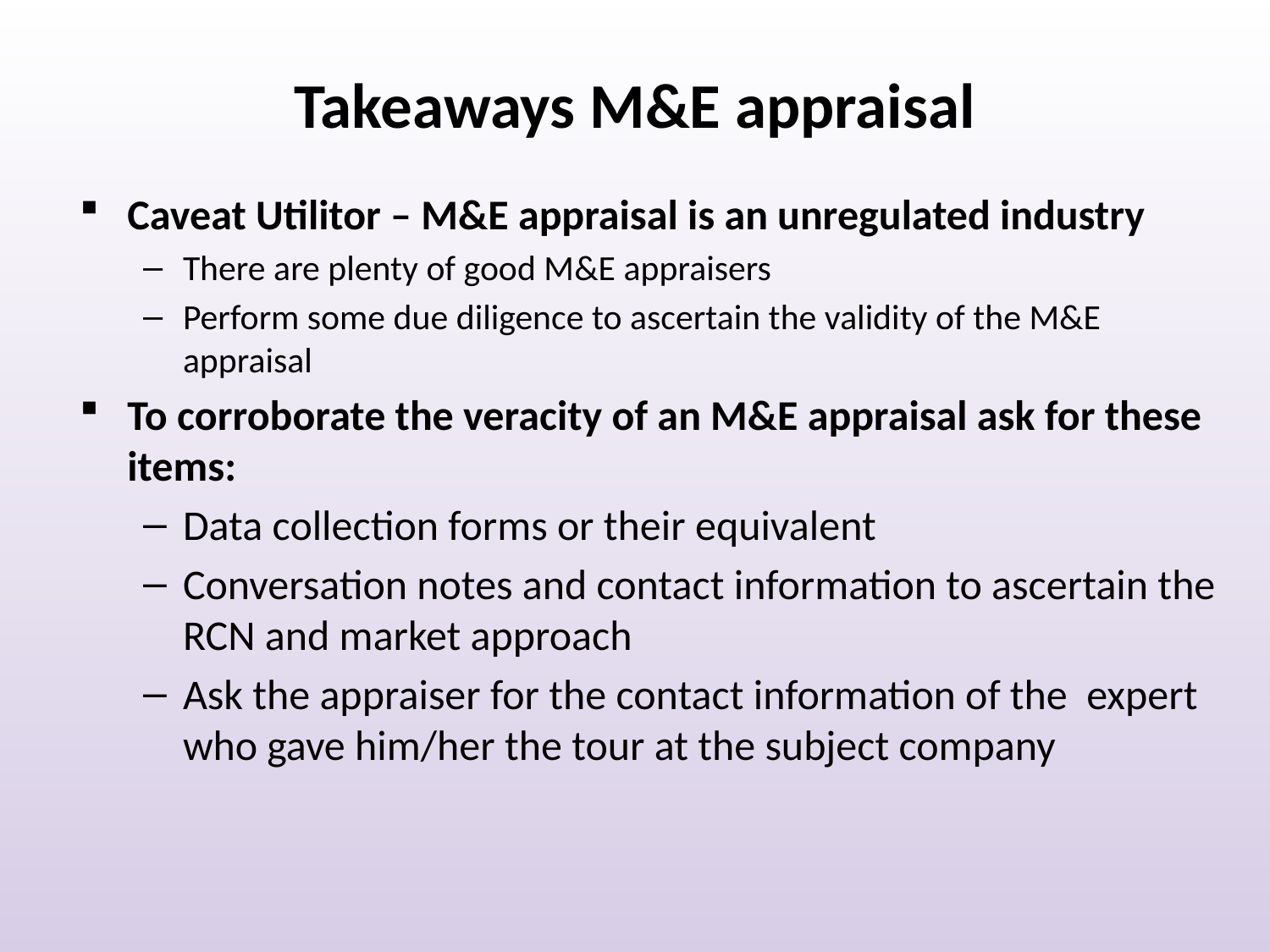

# Takeaways M&E appraisal
Caveat Utilitor – M&E appraisal is an unregulated industry
There are plenty of good M&E appraisers
Perform some due diligence to ascertain the validity of the M&E appraisal
To corroborate the veracity of an M&E appraisal ask for these items:
Data collection forms or their equivalent
Conversation notes and contact information to ascertain the RCN and market approach
Ask the appraiser for the contact information of the  expert who gave him/her the tour at the subject company